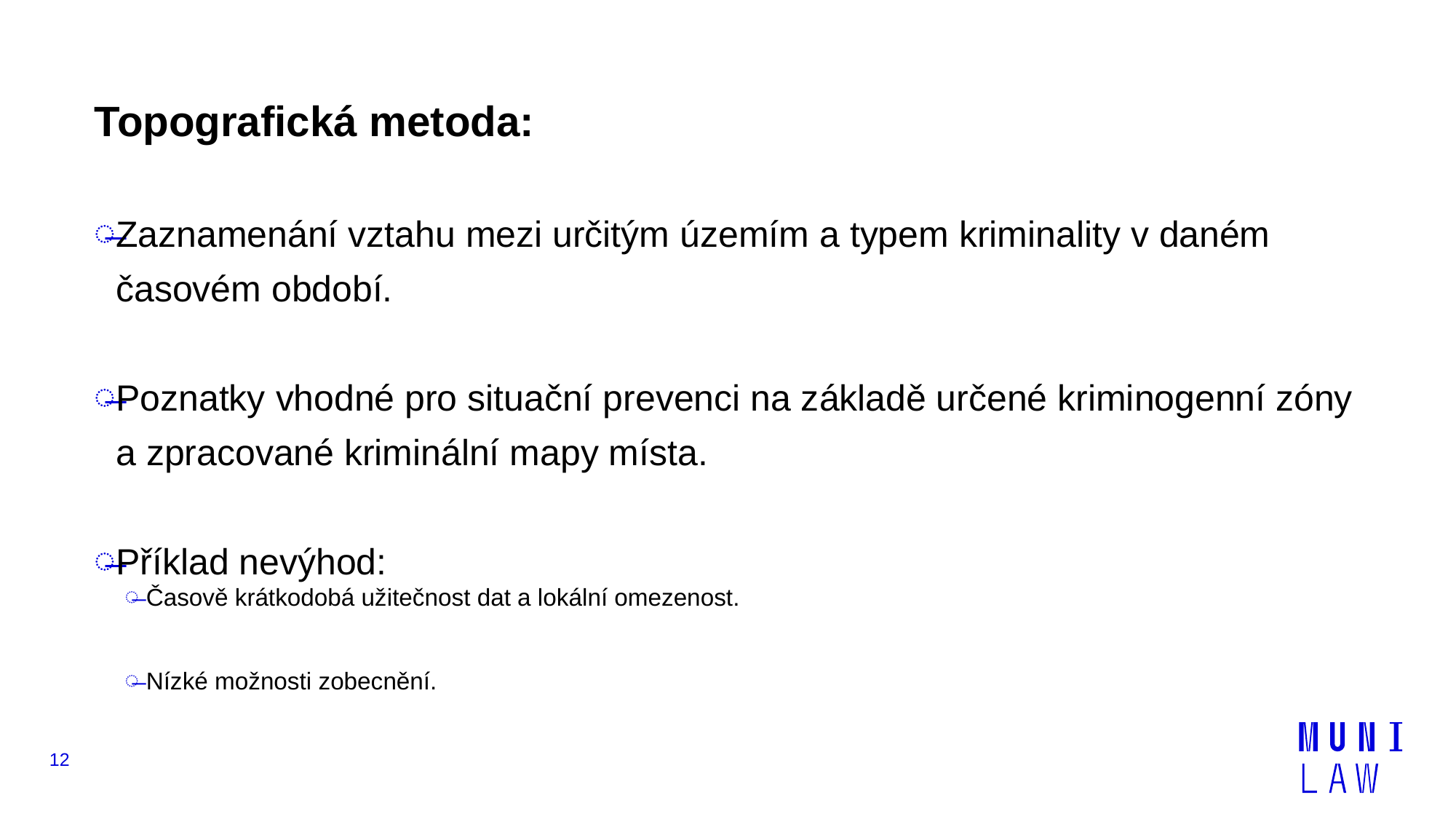

Topografická metoda:

Zaznamenání vztahu mezi určitým územím a typem kriminality v daném časovém období.

Poznatky vhodné pro situační prevenci na základě určené kriminogenní zóny a zpracované kriminální mapy místa.

Příklad nevýhod:
Časově krátkodobá užitečnost dat a lokální omezenost.

Nízké možnosti zobecnění.

12